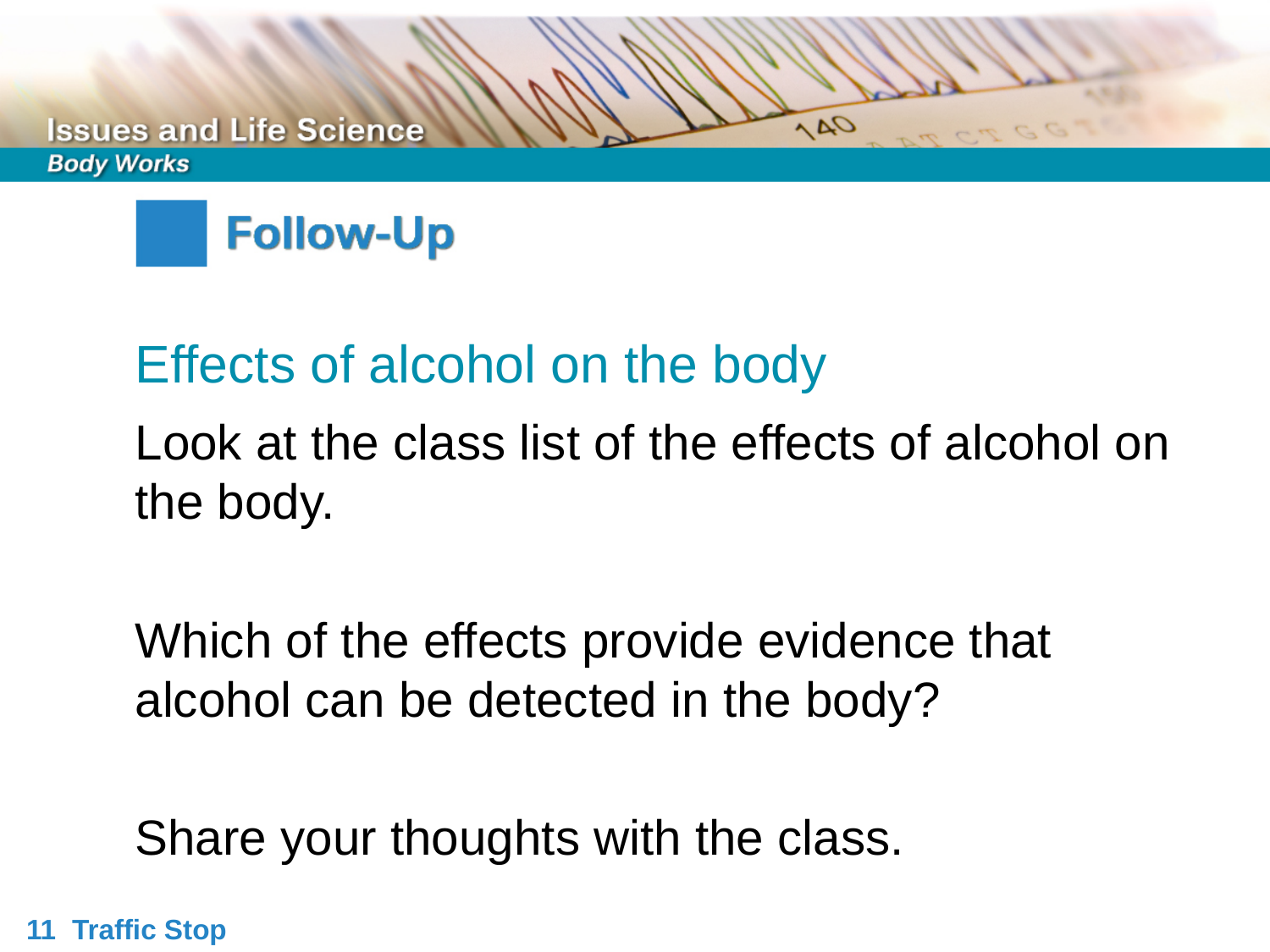

Effects of alcohol on the body
Look at the class list of the effects of alcohol on the body.

Which of the effects provide evidence that alcohol can be detected in the body?

Share your thoughts with the class.